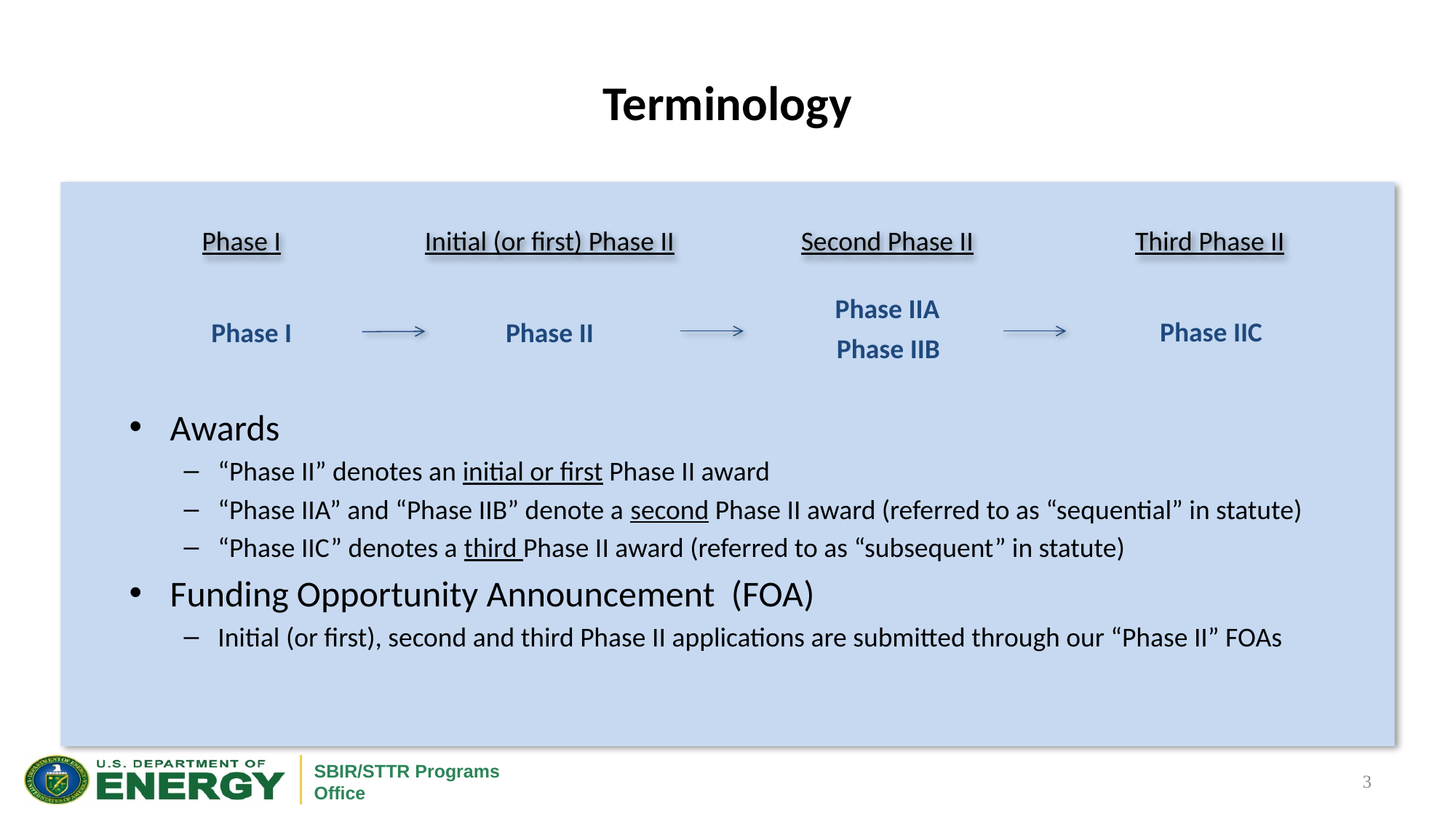

# Terminology

Phase I
Initial (or first) Phase II
Second Phase II
Third Phase II
Phase IIA
Phase IIC
Phase I
Phase II
Phase IIB
Awards
“Phase II” denotes an initial or first Phase II award
“Phase IIA” and “Phase IIB” denote a second Phase II award (referred to as “sequential” in statute)
“Phase IIC” denotes a third Phase II award (referred to as “subsequent” in statute)
Funding Opportunity Announcement  (FOA)
Initial (or first), second and third Phase II applications are submitted through our “Phase II” FOAs
3